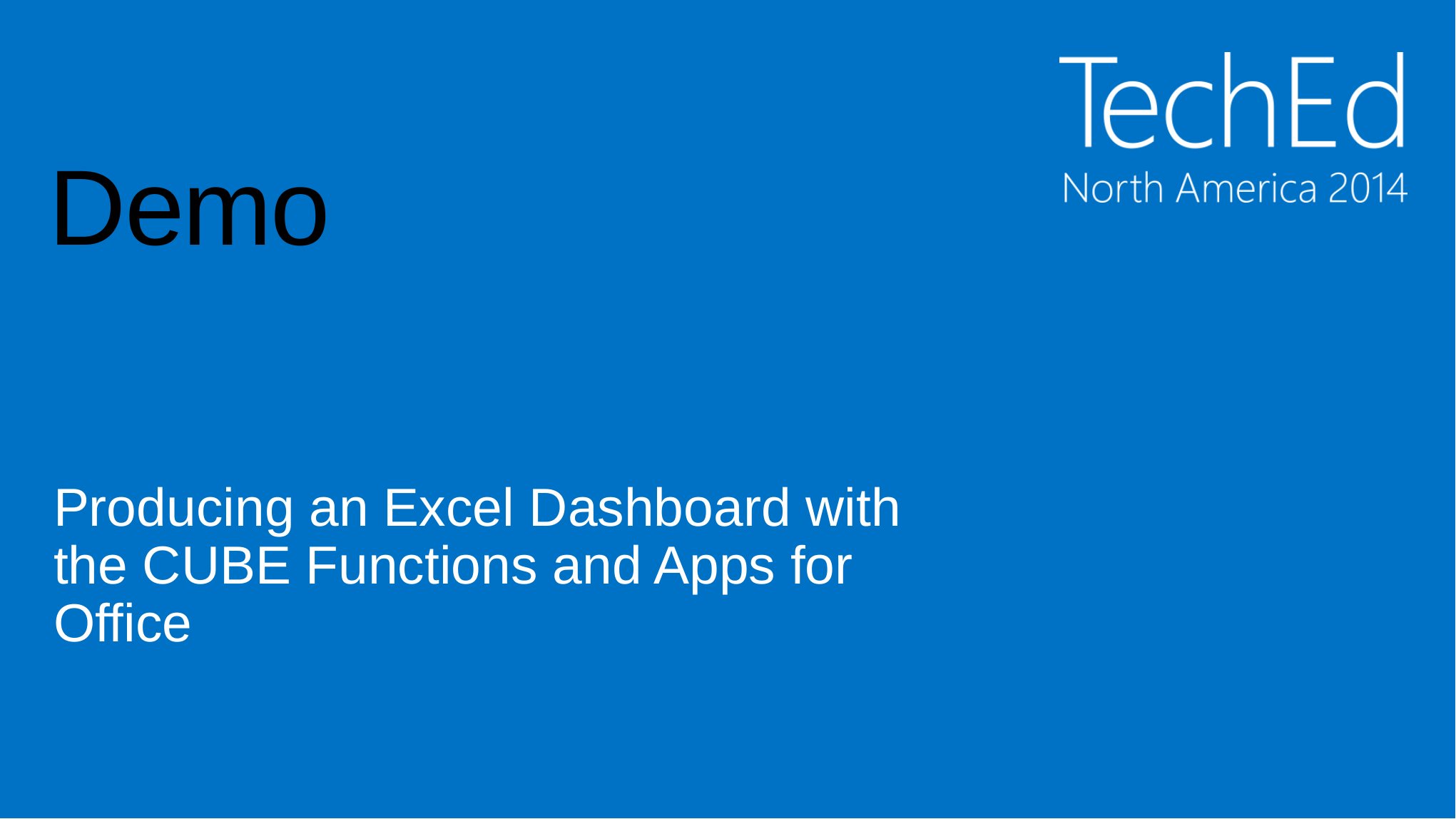

# Demo
Producing an Excel Dashboard with the CUBE Functions and Apps for Office